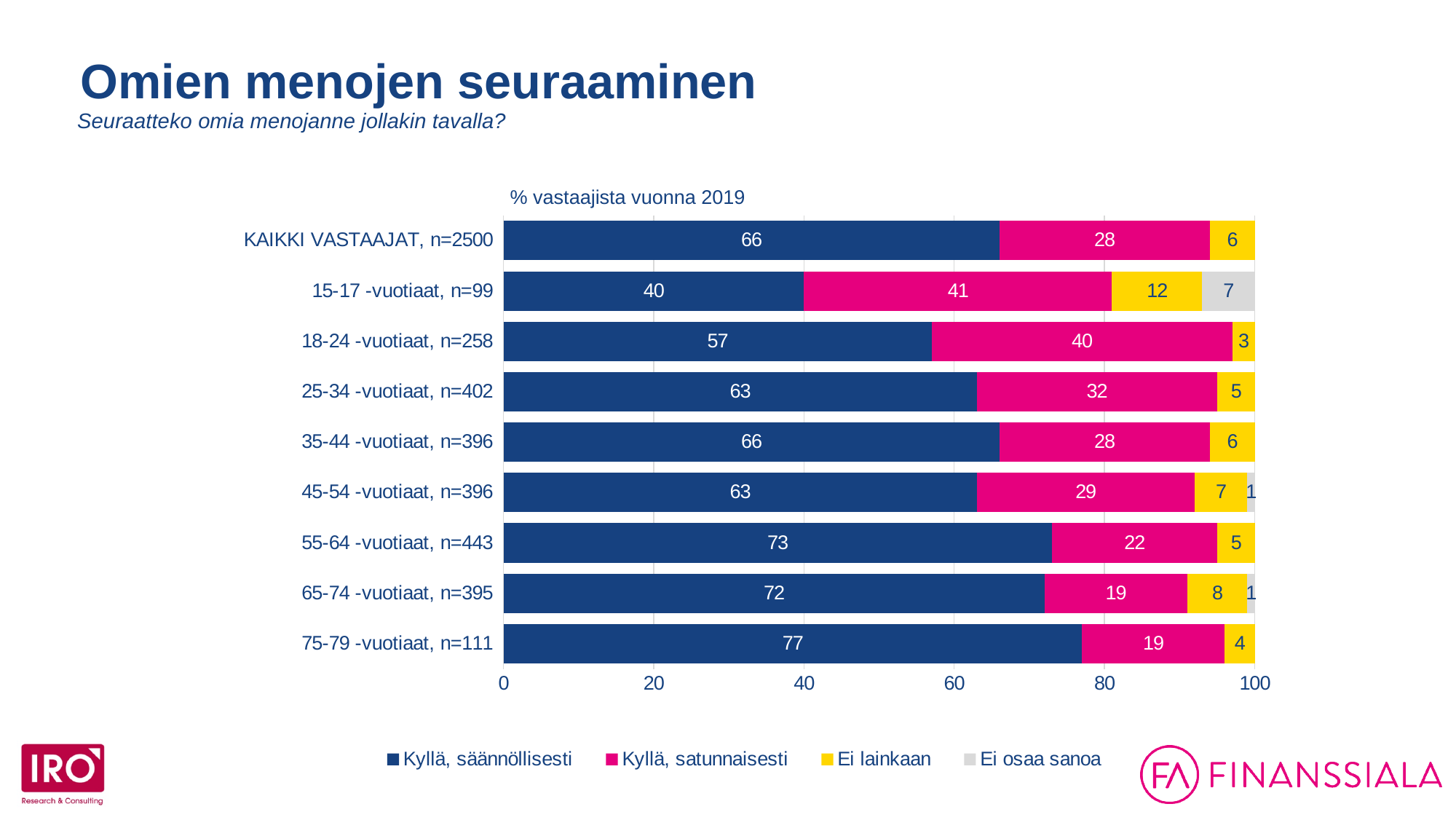

Omien menojen seuraaminen
Seuraatteko omia menojanne jollakin tavalla?

### Chart

| Category | Kyllä, säännöllisesti | Kyllä, satunnaisesti | Ei lainkaan | Ei osaa sanoa |
|---|---|---|---|---|
| KAIKKI VASTAAJAT, n=2500 | 66.0 | 28.0 | 6.0 | None |
| 15-17 -vuotiaat, n=99 | 40.0 | 41.0 | 12.0 | 7.0 |
| 18-24 -vuotiaat, n=258 | 57.0 | 40.0 | 3.0 | None |
| 25-34 -vuotiaat, n=402 | 63.0 | 32.0 | 5.0 | None |
| 35-44 -vuotiaat, n=396 | 66.0 | 28.0 | 6.0 | None |
| 45-54 -vuotiaat, n=396 | 63.0 | 29.0 | 7.0 | 1.0 |
| 55-64 -vuotiaat, n=443 | 73.0 | 22.0 | 5.0 | None |
| 65-74 -vuotiaat, n=395 | 72.0 | 19.0 | 8.0 | 1.0 |
| 75-79 -vuotiaat, n=111 | 77.0 | 19.0 | 4.0 | None |
% vastaajista vuonna 2019